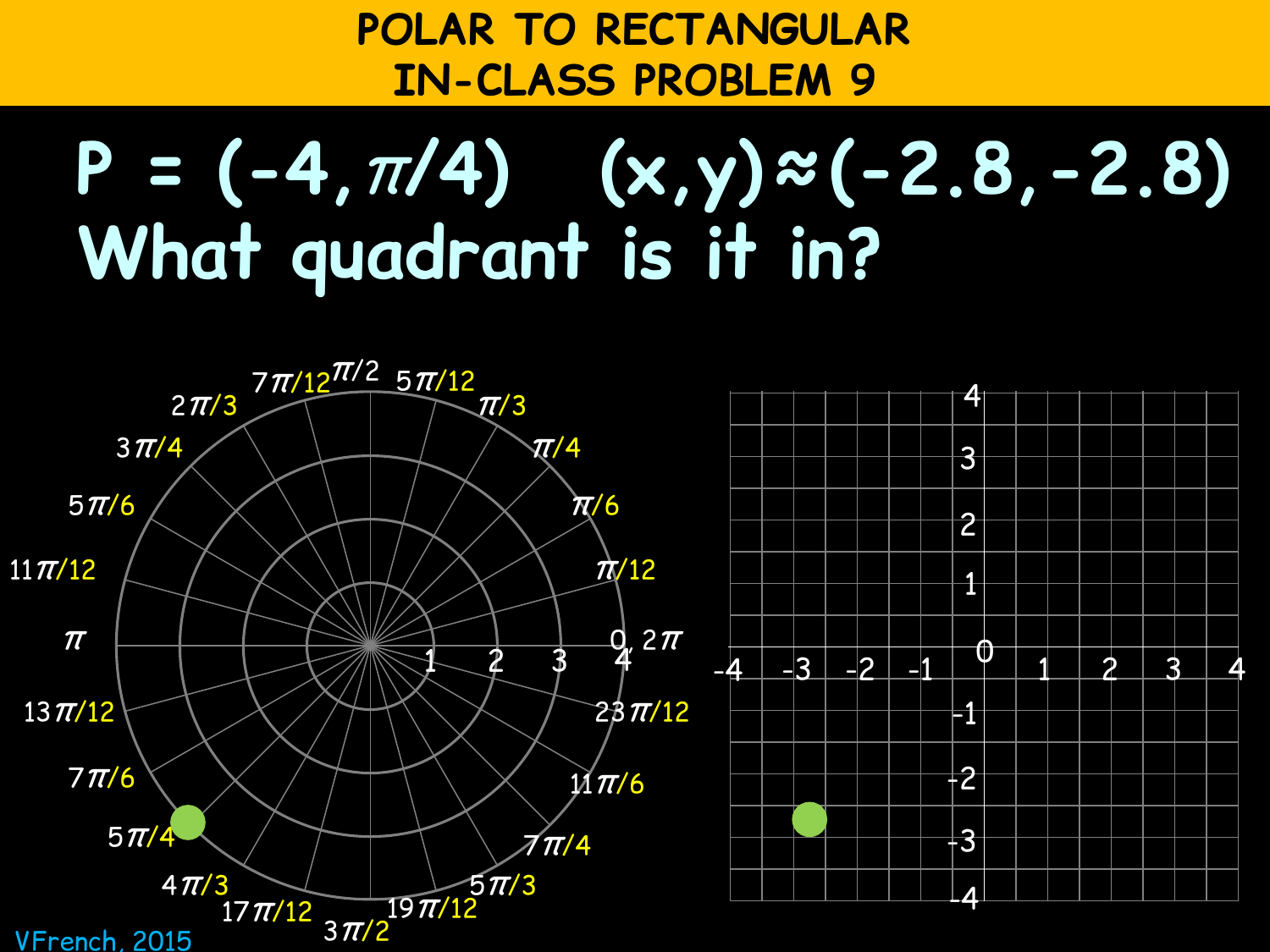

POLAR TO RECTANGULAR
IN-CLASS PROBLEM 9
P = (-4,π/4)   (x,y) ≈ (-2.8,-2.8)
What quadrant is it in?
π/2
5π/12
7π/12
2π/3
π/3
3π/4
π/4
5π/6
π/6
11π/12
π/12
π
0, 2π
13π/12
23π/12
7π/6
11π/6
5π/4
7π/4
4π/3
5π/3
19π/12
17π/12
3π/2

1
2
3
4
4
3
2
1
-1
-2
-3
-3
-2
-1
1
2
3
0
4
-4
-4

VFrench, 2015